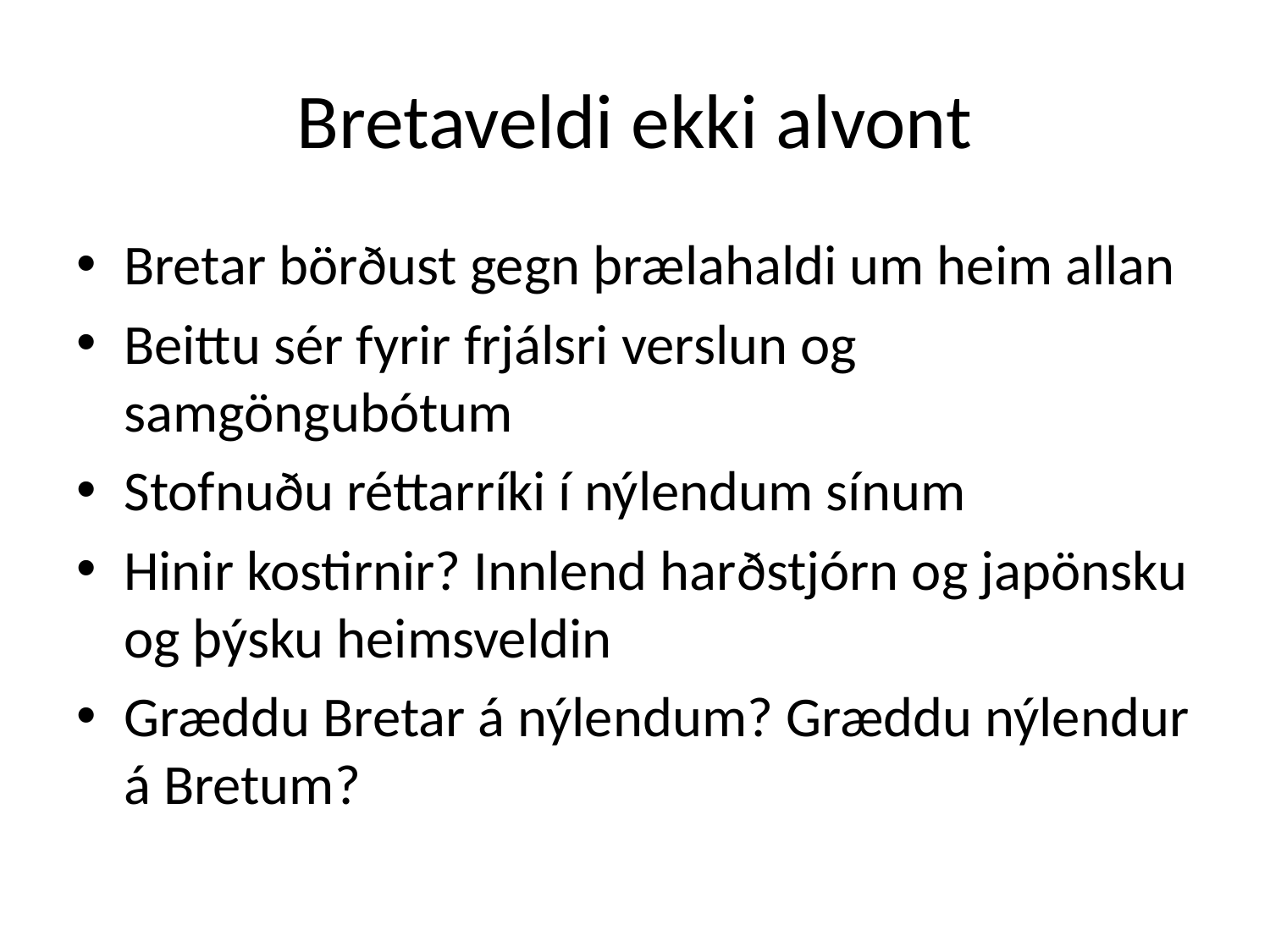

# Bretaveldi ekki alvont
Bretar börðust gegn þrælahaldi um heim allan
Beittu sér fyrir frjálsri verslun og samgöngubótum
Stofnuðu réttarríki í nýlendum sínum
Hinir kostirnir? Innlend harðstjórn og japönsku og þýsku heimsveldin
Græddu Bretar á nýlendum? Græddu nýlendur á Bretum?